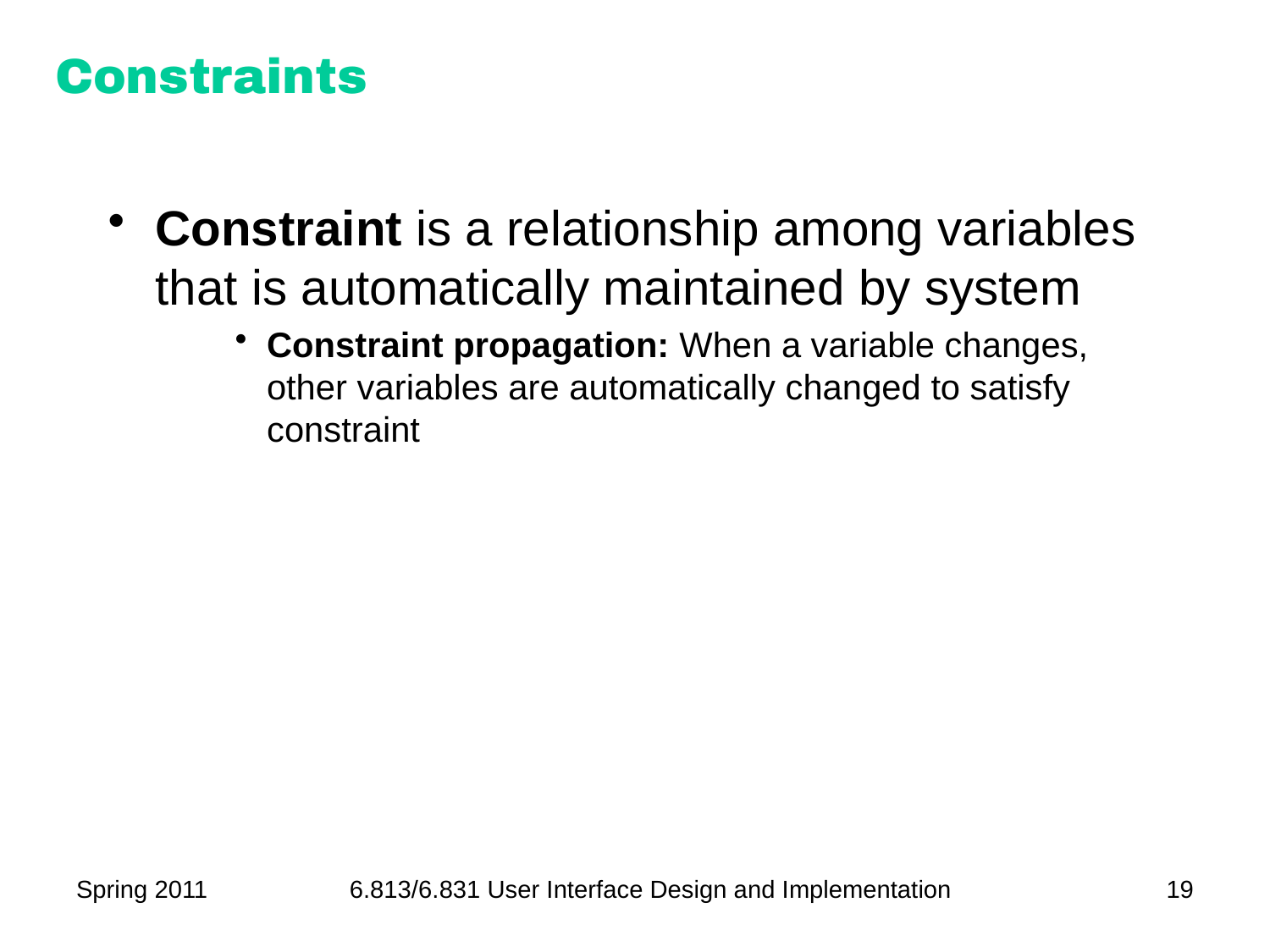

# Constraints
Constraint is a relationship among variables that is automatically maintained by system
Constraint propagation: When a variable changes, other variables are automatically changed to satisfy constraint
Spring 2011
6.813/6.831 User Interface Design and Implementation
19